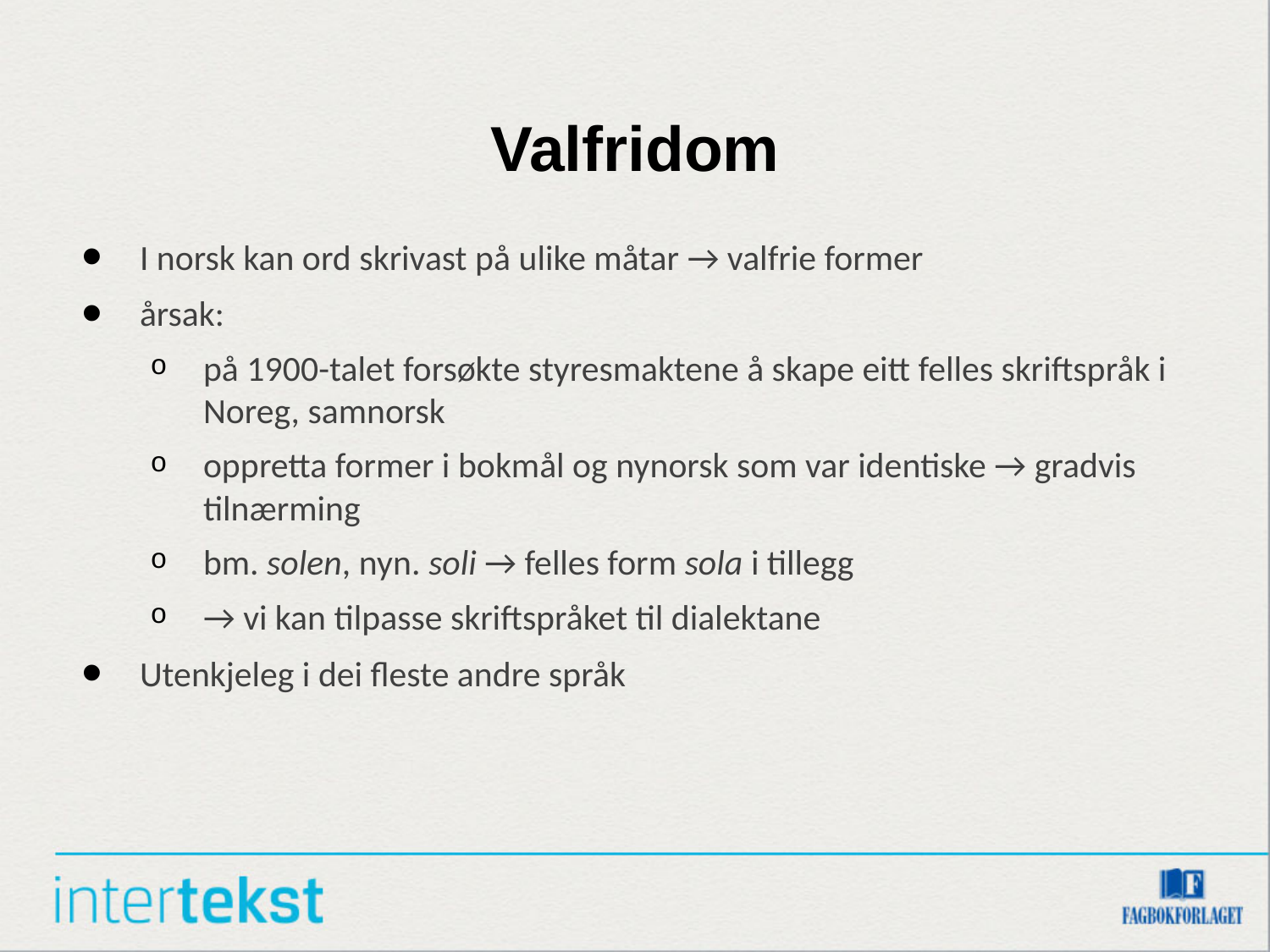

# Valfridom
I norsk kan ord skrivast på ulike måtar → valfrie former
årsak:
på 1900-talet forsøkte styresmaktene å skape eitt felles skriftspråk i Noreg, samnorsk
oppretta former i bokmål og nynorsk som var identiske → gradvis tilnærming
bm. solen, nyn. soli → felles form sola i tillegg
→ vi kan tilpasse skriftspråket til dialektane
Utenkjeleg i dei fleste andre språk